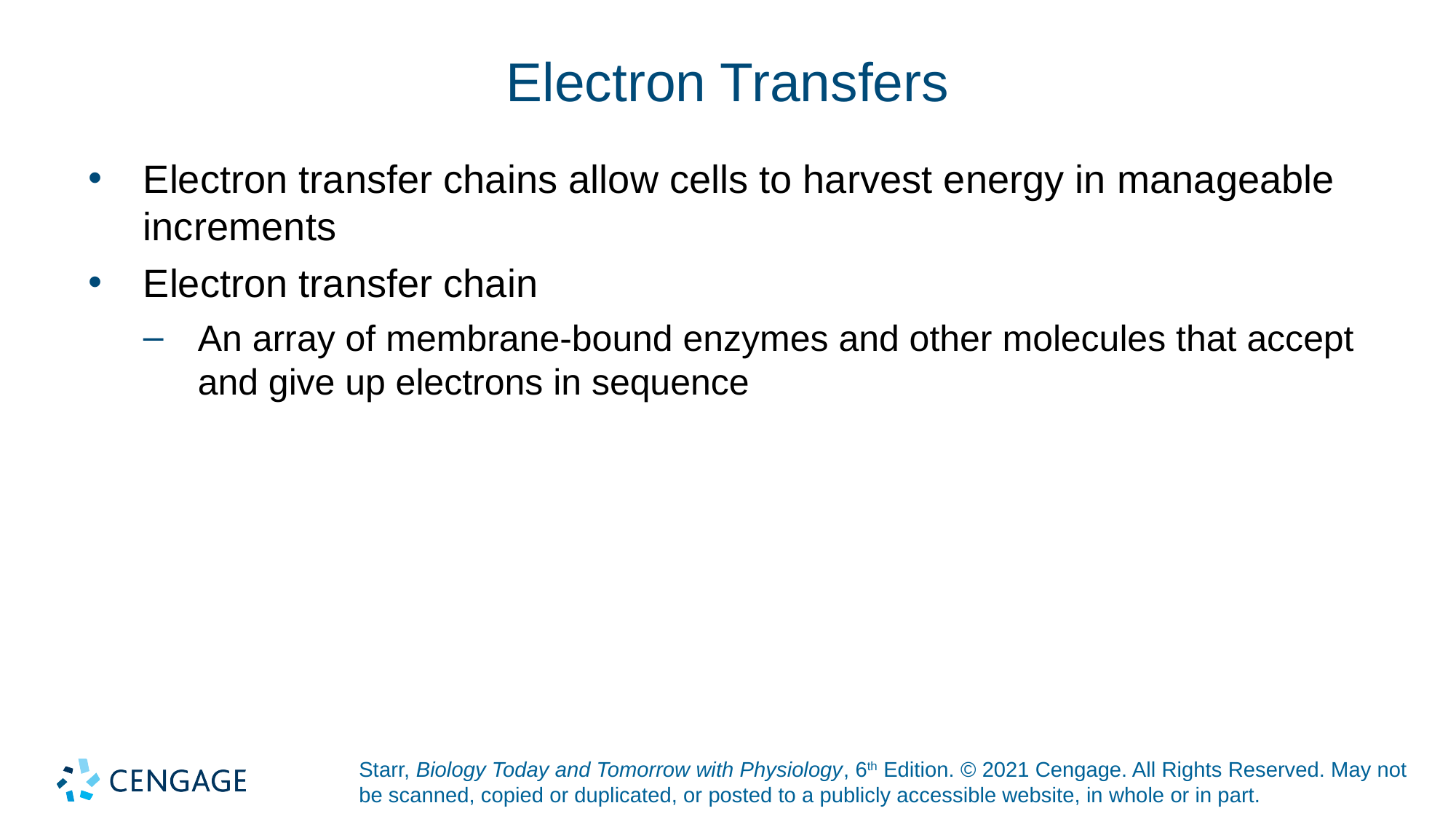

# Electron Transfers
Electron transfer chains allow cells to harvest energy in manageable increments
Electron transfer chain
An array of membrane-bound enzymes and other molecules that accept and give up electrons in sequence